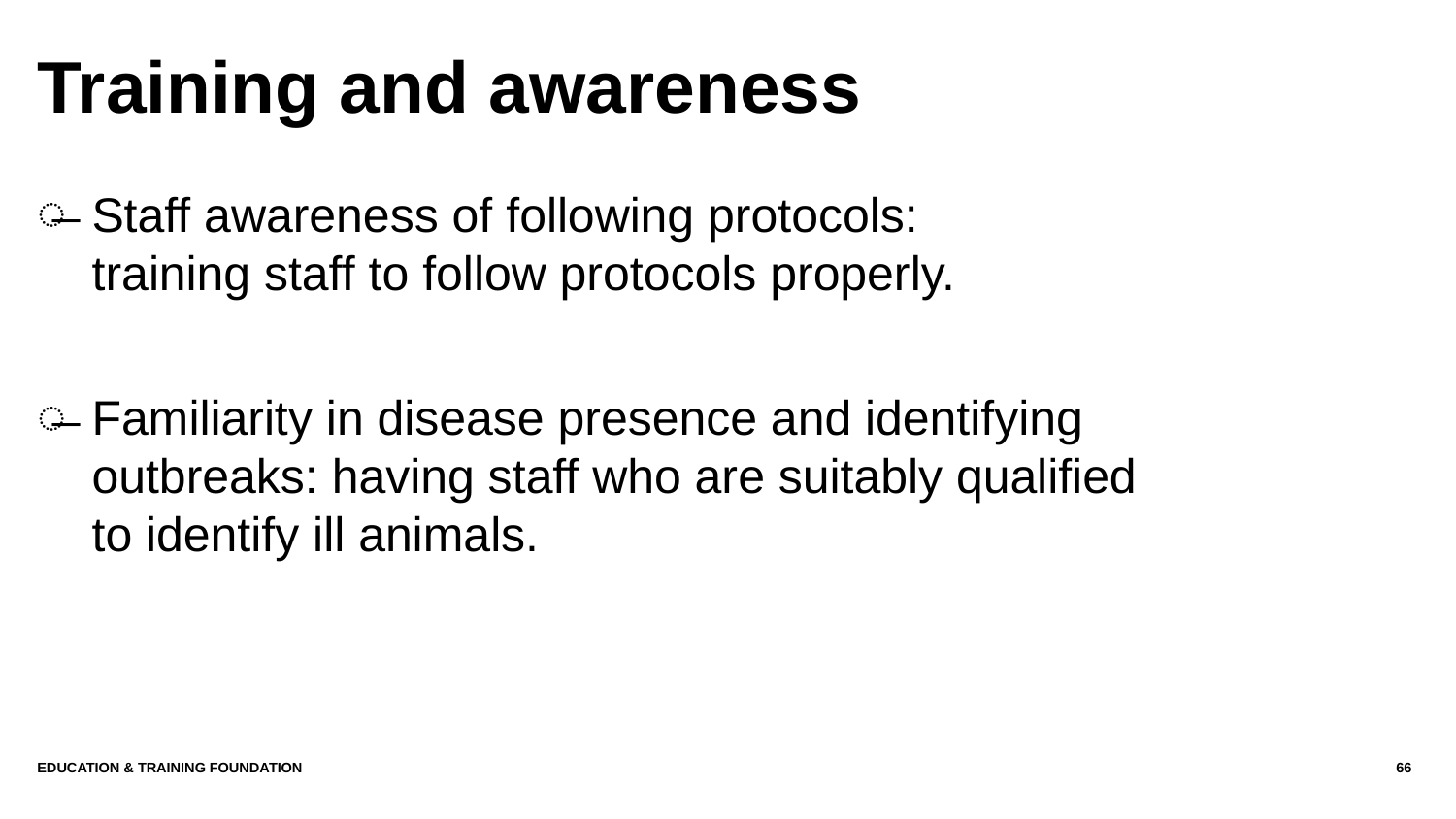

# Training and awareness
Staff awareness of following protocols:
training staff to follow protocols properly.

Familiarity in disease presence and identifying outbreaks: having staff who are suitably qualified to identify ill animals.
Education & Training Foundation
66